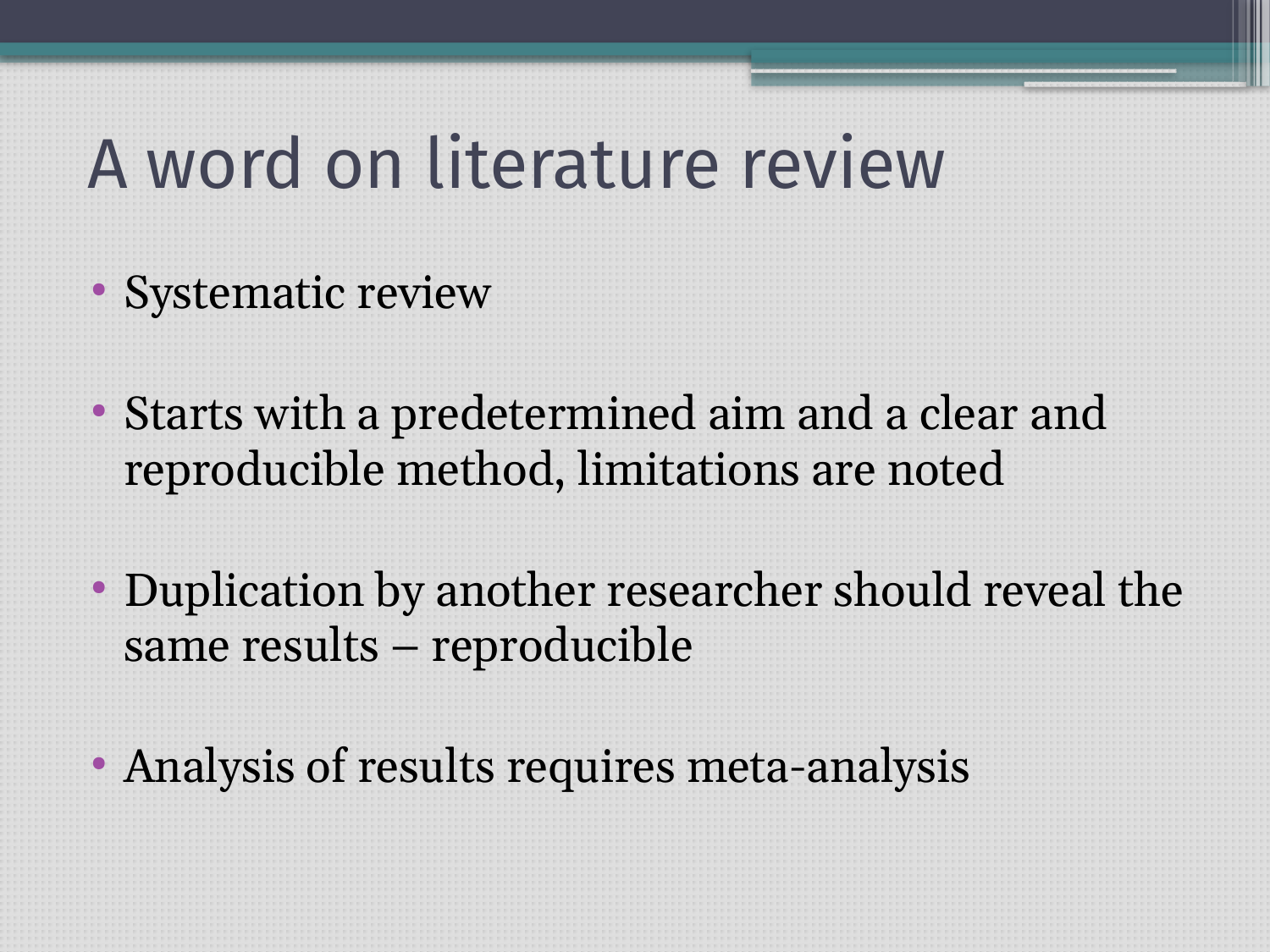

# A word on literature review
Systematic review

Starts with a predetermined aim and a clear and reproducible method, limitations are noted

Duplication by another researcher should reveal the same results – reproducible

Analysis of results requires meta-analysis